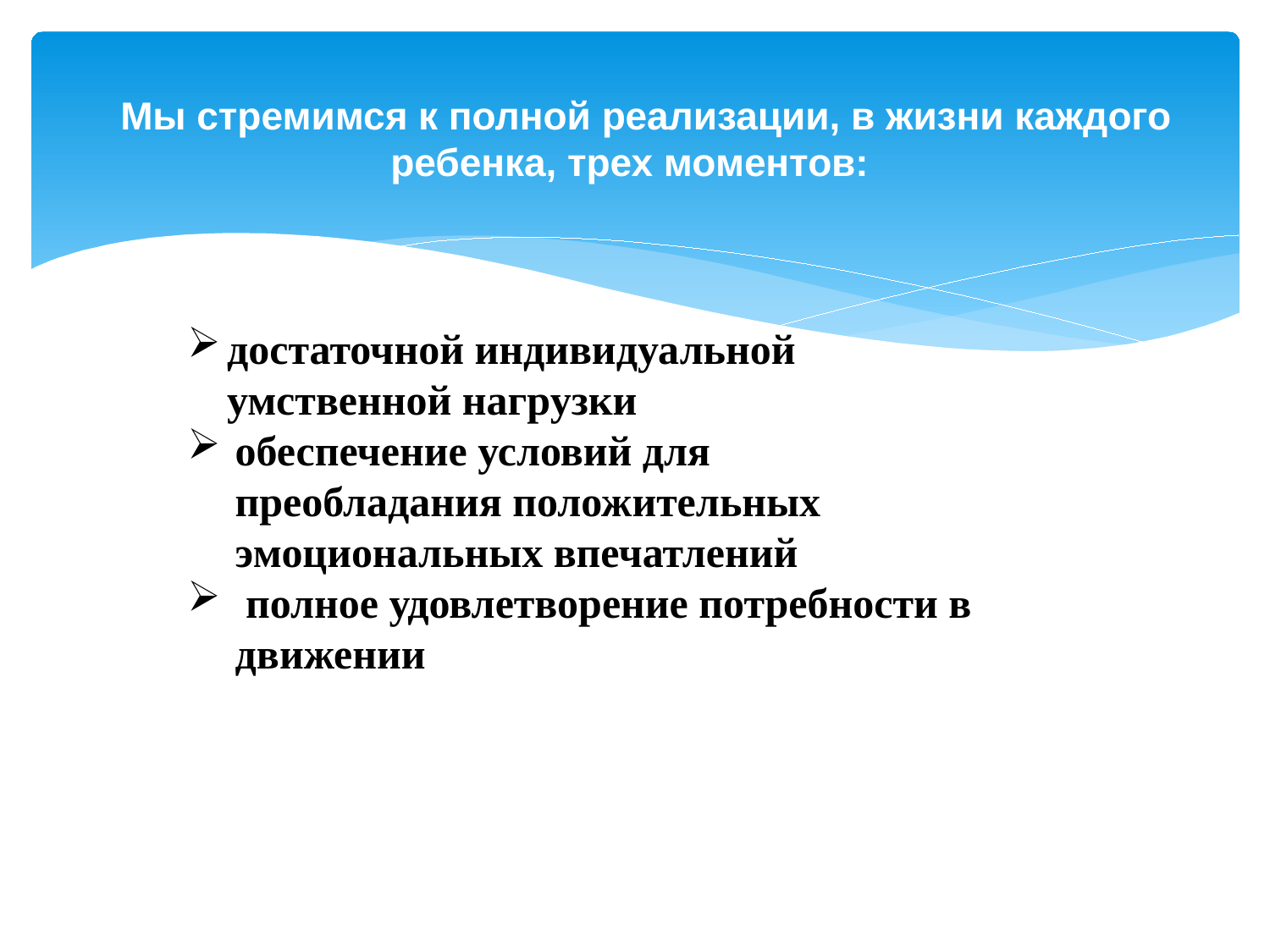

# Мы стремимся к полной реализации, в жизни каждого ребенка, трех моментов:
достаточной индивидуальной умственной нагрузки
обеспечение условий для   преобладания положительных эмоциональных впечатлений
 полное удовлетворение потребности в движении